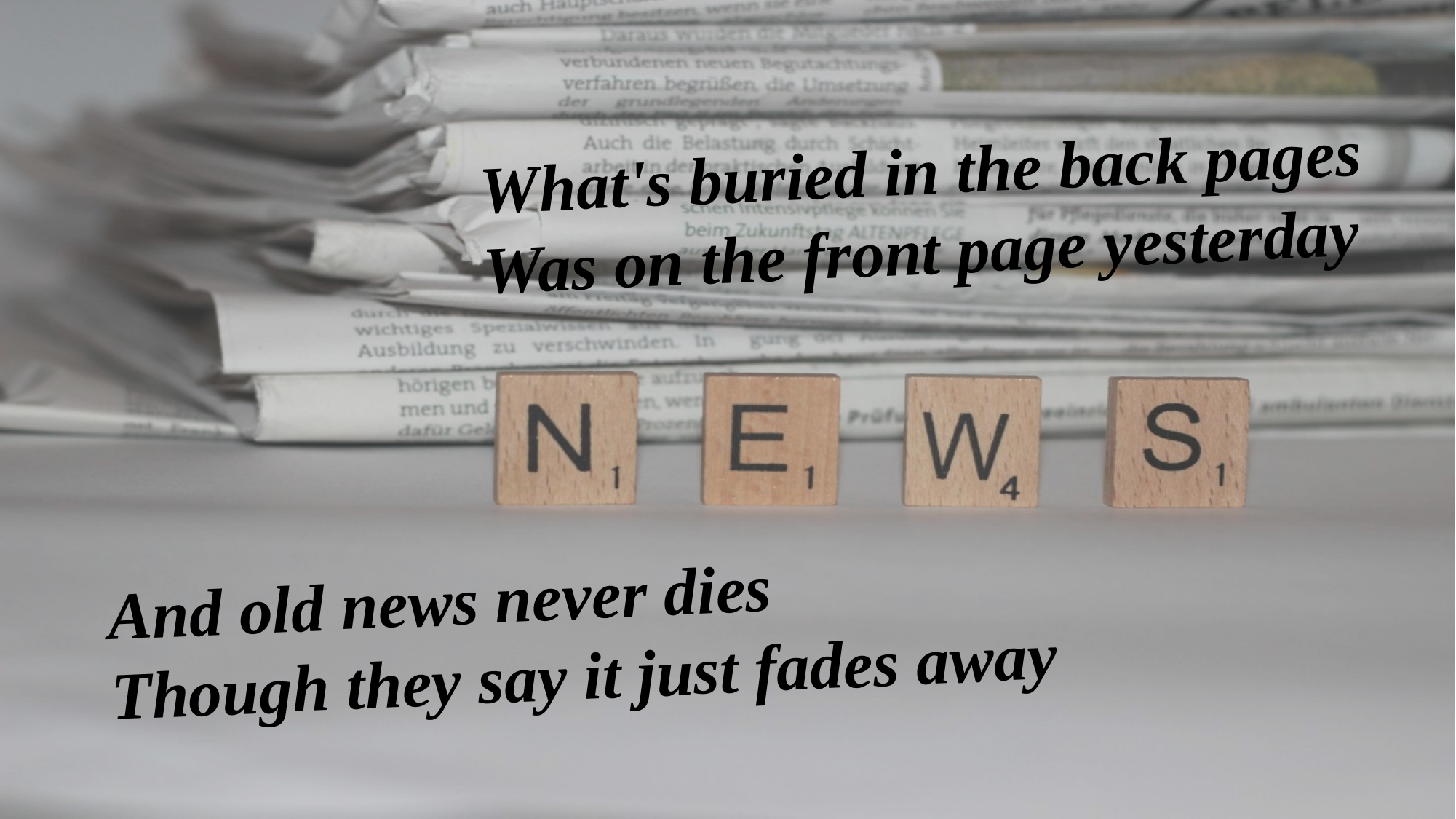

What's buried in the back pages
Was on the front page yesterday
And old news never dies
Though they say it just fades away